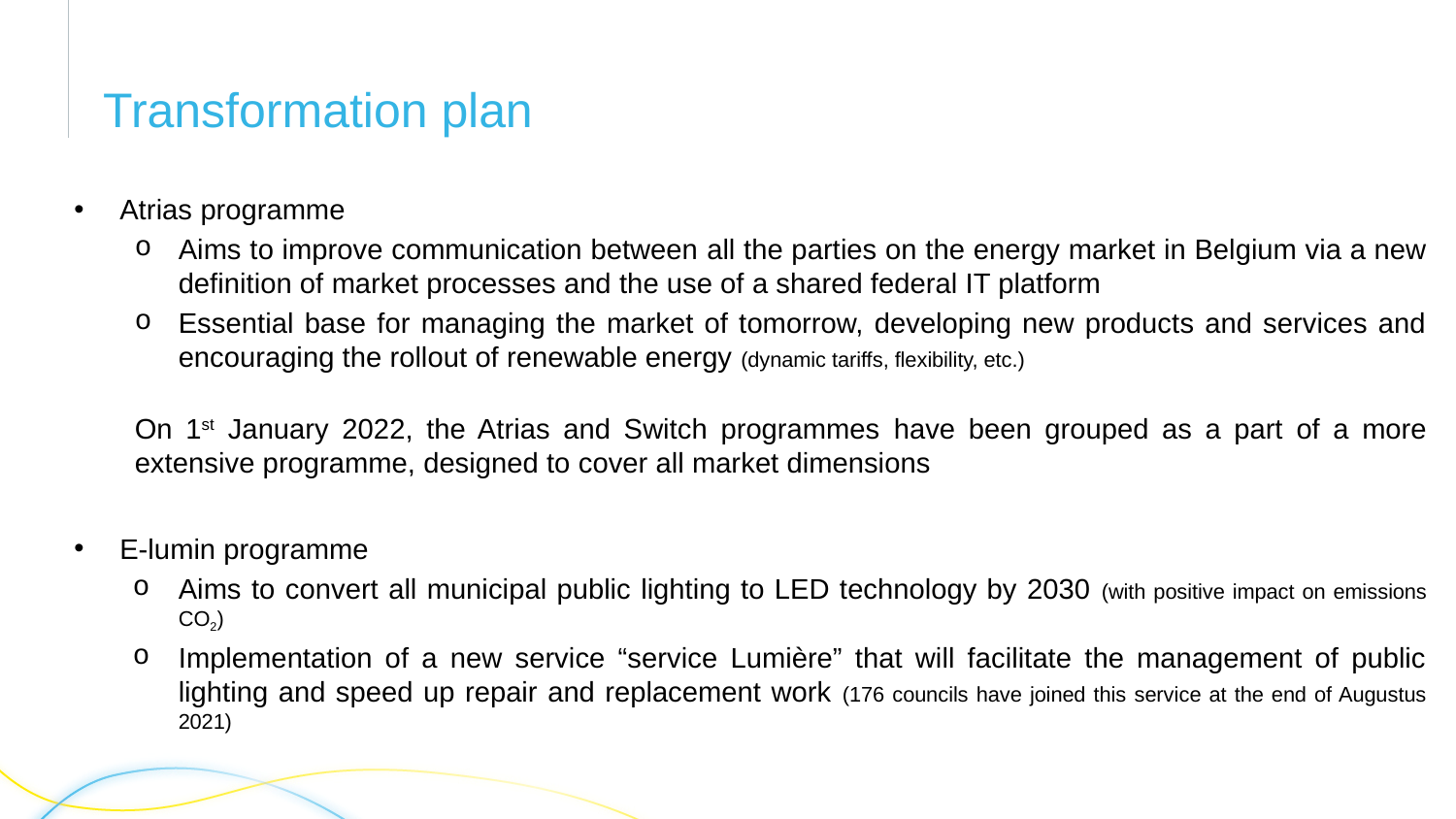

# Transformation plan
Atrias programme
Aims to improve communication between all the parties on the energy market in Belgium via a new definition of market processes and the use of a shared federal IT platform
Essential base for managing the market of tomorrow, developing new products and services and encouraging the rollout of renewable energy (dynamic tariffs, flexibility, etc.)

On 1st January 2022, the Atrias and Switch programmes have been grouped as a part of a more extensive programme, designed to cover all market dimensions

E-lumin programme
Aims to convert all municipal public lighting to LED technology by 2030 (with positive impact on emissions CO2)
Implementation of a new service “service Lumière” that will facilitate the management of public lighting and speed up repair and replacement work (176 councils have joined this service at the end of Augustus 2021)